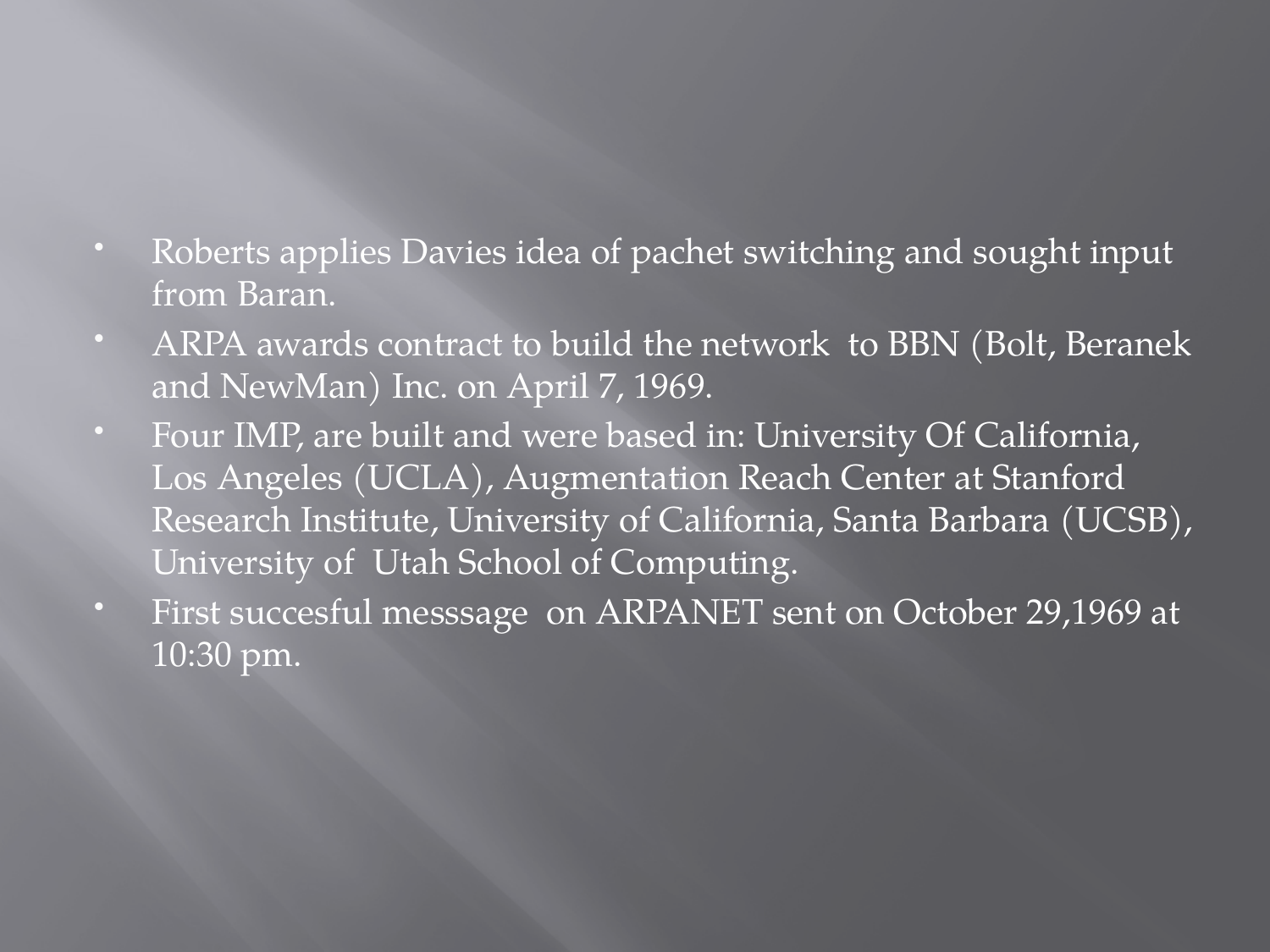

#
Roberts applies Davies idea of pachet switching and sought input from Baran.
ARPA awards contract to build the network  to BBN (Bolt, Beranek and NewMan) Inc. on April 7, 1969.
Four IMP, are built and were based in: University Of California, Los Angeles (UCLA), Augmentation Reach Center at Stanford Research Institute, University of California, Santa Barbara (UCSB), University of  Utah School of Computing.
First succesful messsage  on ARPANET sent on October 29,1969 at 10:30 pm.